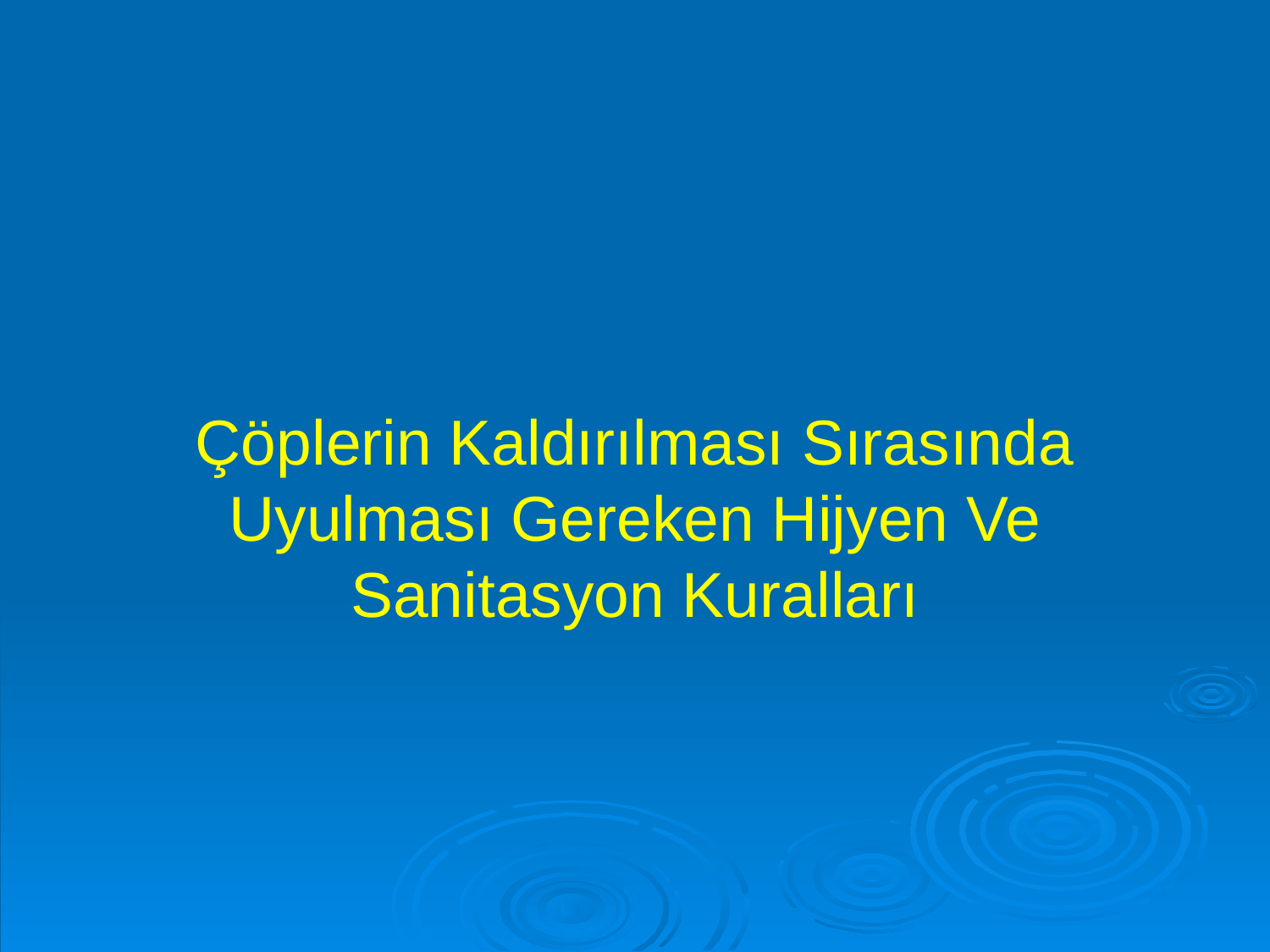

# Çöplerin Kaldırılması Sırasında Uyulması Gereken Hijyen Ve Sanitasyon Kuralları